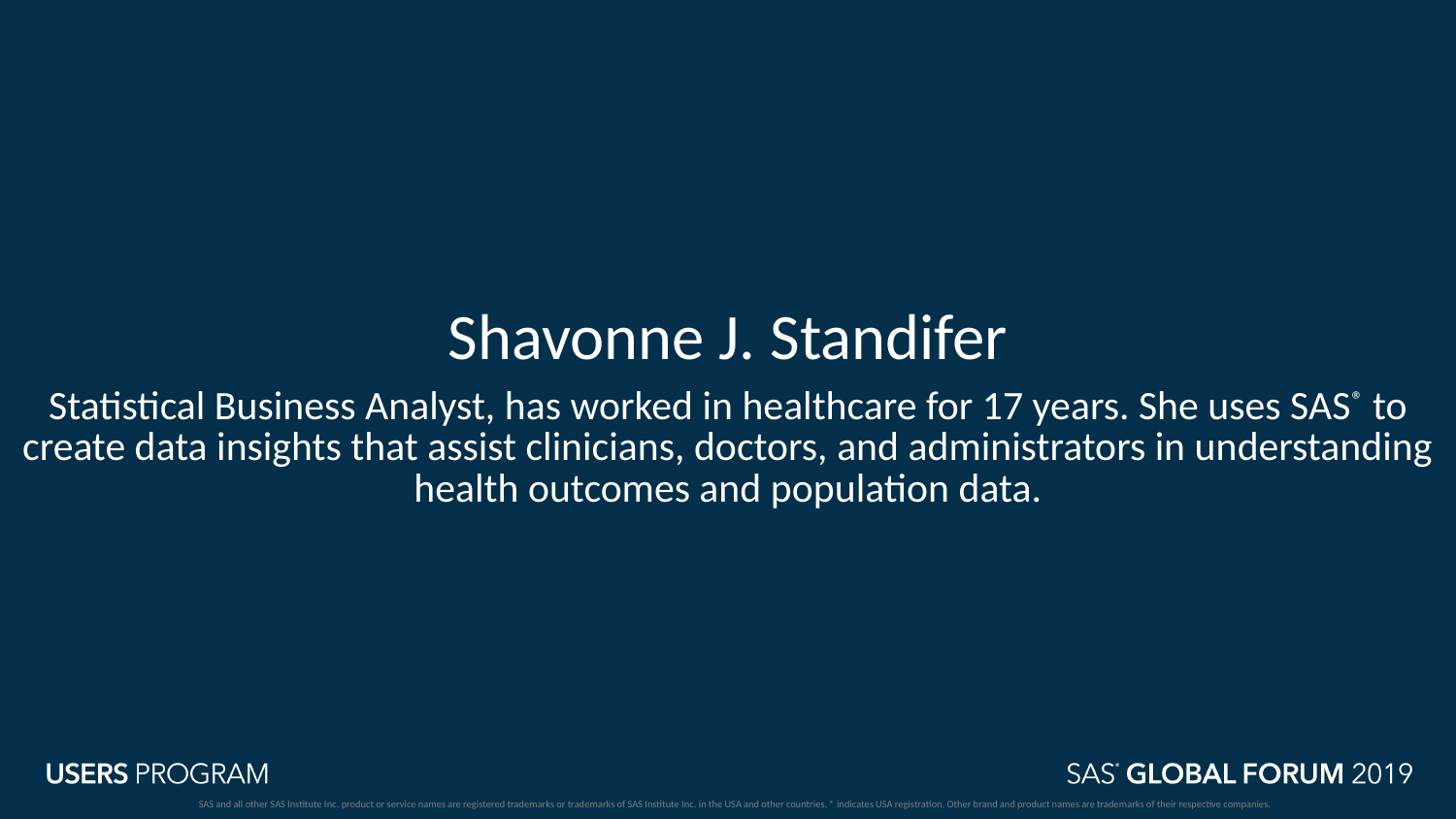

# Shavonne J. Standifer
Statistical Business Analyst, has worked in healthcare for 17 years. She uses SAS® to create data insights that assist clinicians, doctors, and administrators in understanding health outcomes and population data.